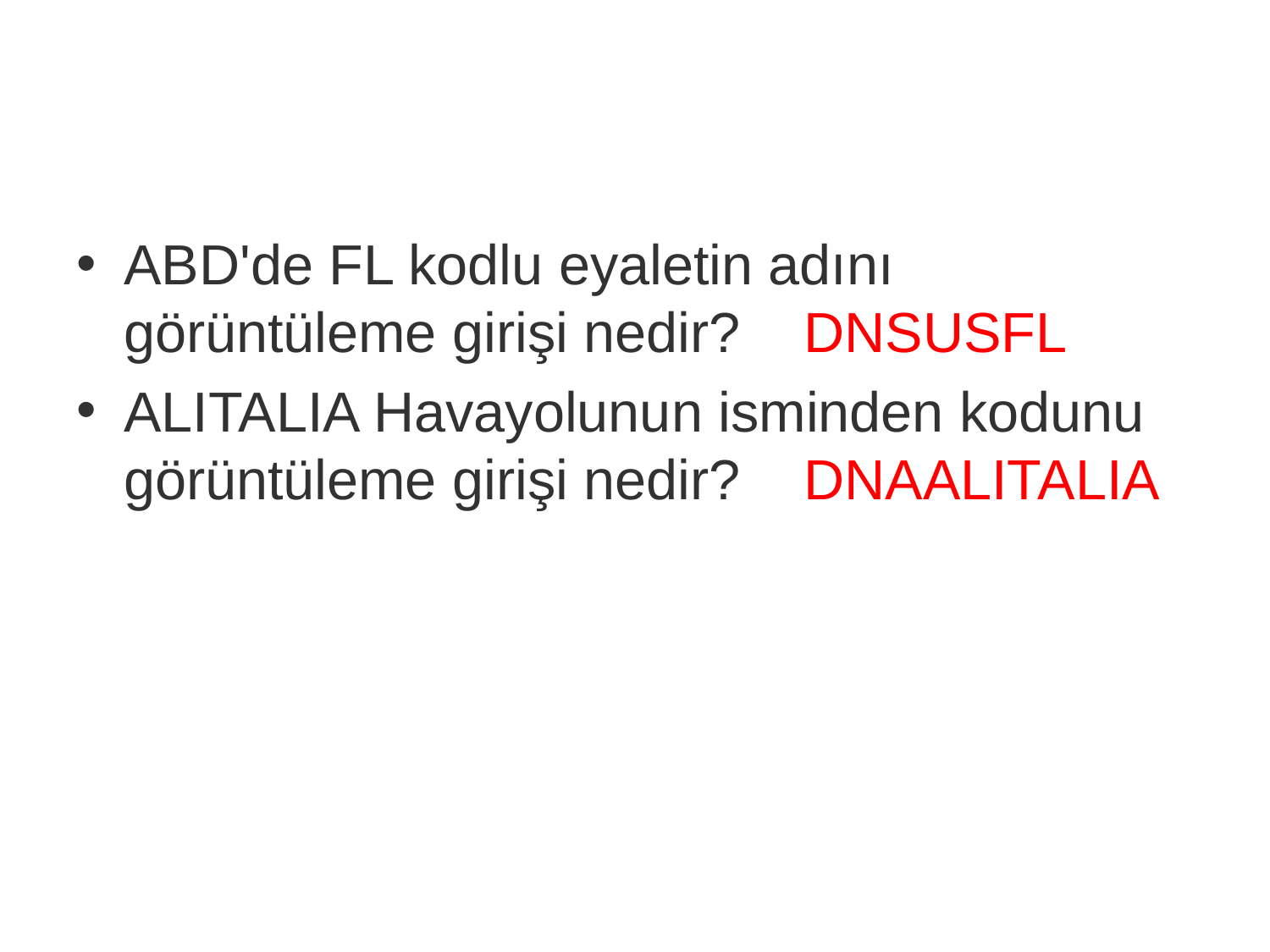

#
ABD'de FL kodlu eyaletin adını görüntüleme girişi nedir?    DNSUSFL
ALITALIA Havayolunun isminden kodunu görüntüleme girişi nedir?    DNAALITALIA